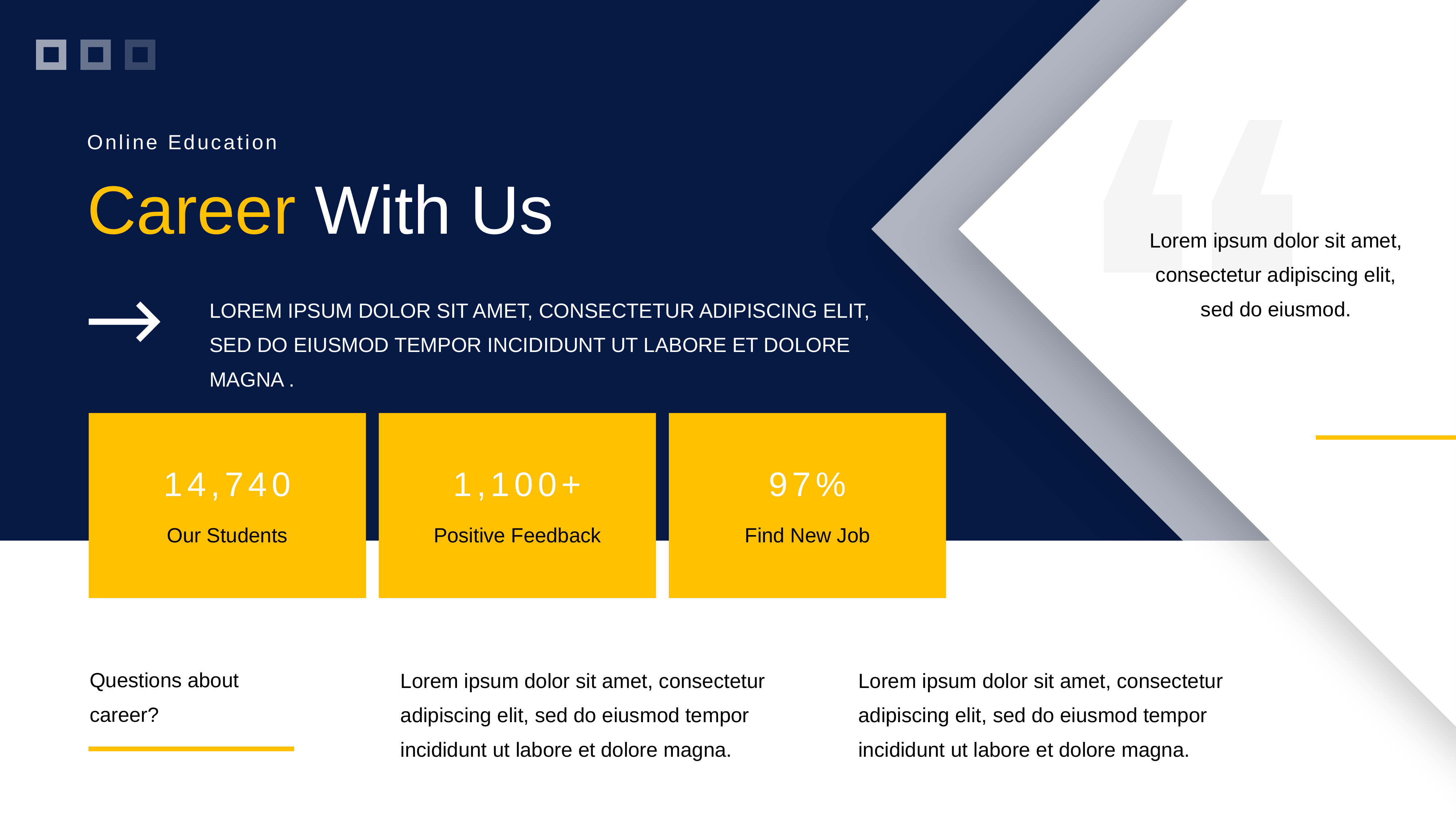

Online Education
Career With Us

Lorem ipsum dolor sit amet, consectetur adipiscing elit, sed do eiusmod.
LOREM IPSUM DOLOR SIT AMET, CONSECTETUR ADIPISCING ELIT, SED DO EIUSMOD TEMPOR INCIDIDUNT UT LABORE ET DOLORE MAGNA .

14,740
Our Students

1,100+
Positive Feedback

97%
Find New Job

Questions about career?
Lorem ipsum dolor sit amet, consectetur adipiscing elit, sed do eiusmod tempor incididunt ut labore et dolore magna.
Lorem ipsum dolor sit amet, consectetur adipiscing elit, sed do eiusmod tempor incididunt ut labore et dolore magna.